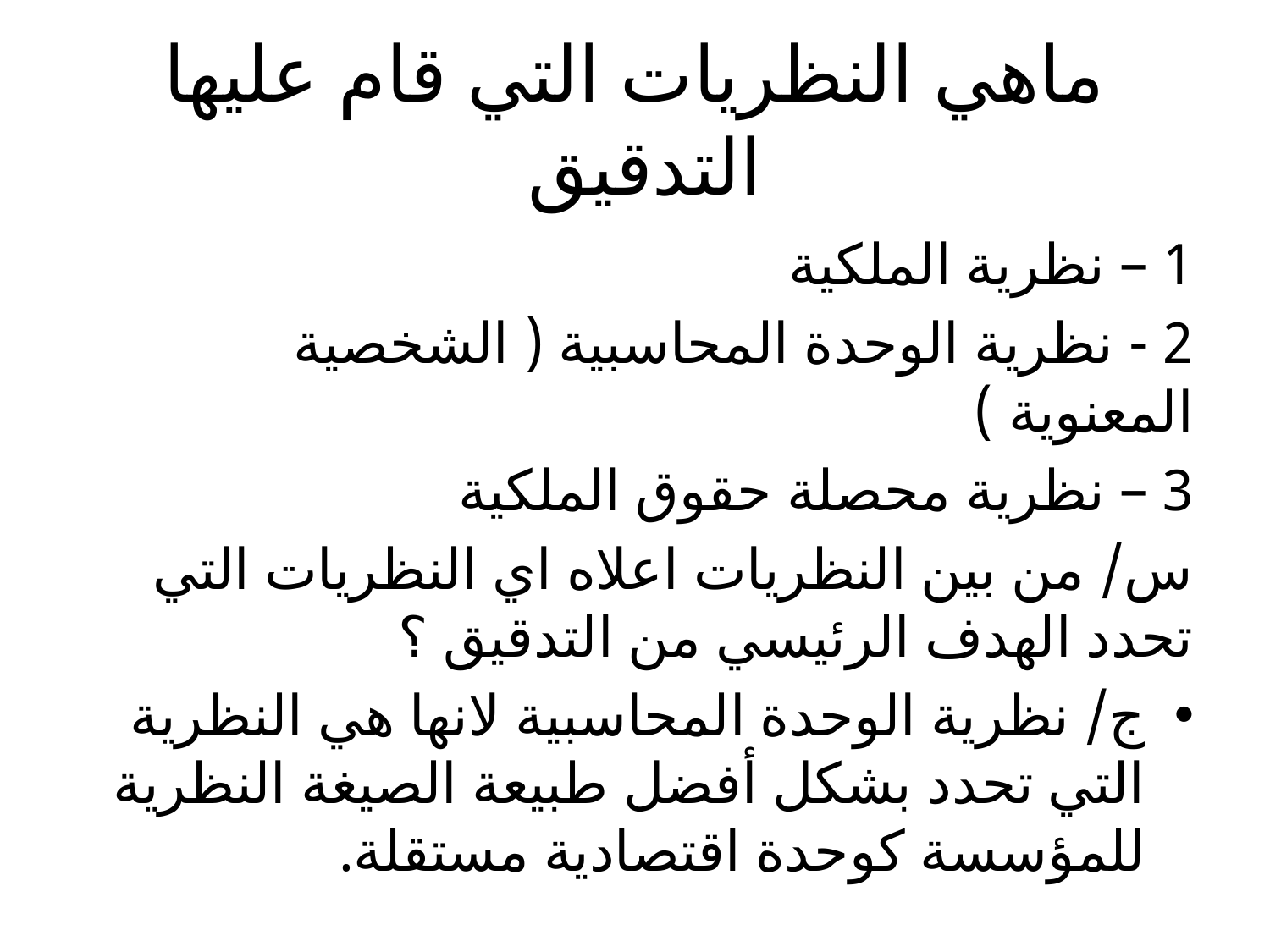

# ماهي النظريات التي قام عليها التدقيق
1 – نظرية الملكية
2 - نظرية الوحدة المحاسبية ( الشخصية المعنوية )
3 – نظرية محصلة حقوق الملكية
س/ من بين النظريات اعلاه اي النظريات التي تحدد الهدف الرئيسي من التدقيق ؟
ج/ نظرية الوحدة المحاسبية لانها هي النظرية التي تحدد بشكل أفضل طبيعة الصيغة النظرية للمؤسسة كوحدة اقتصادية مستقلة.